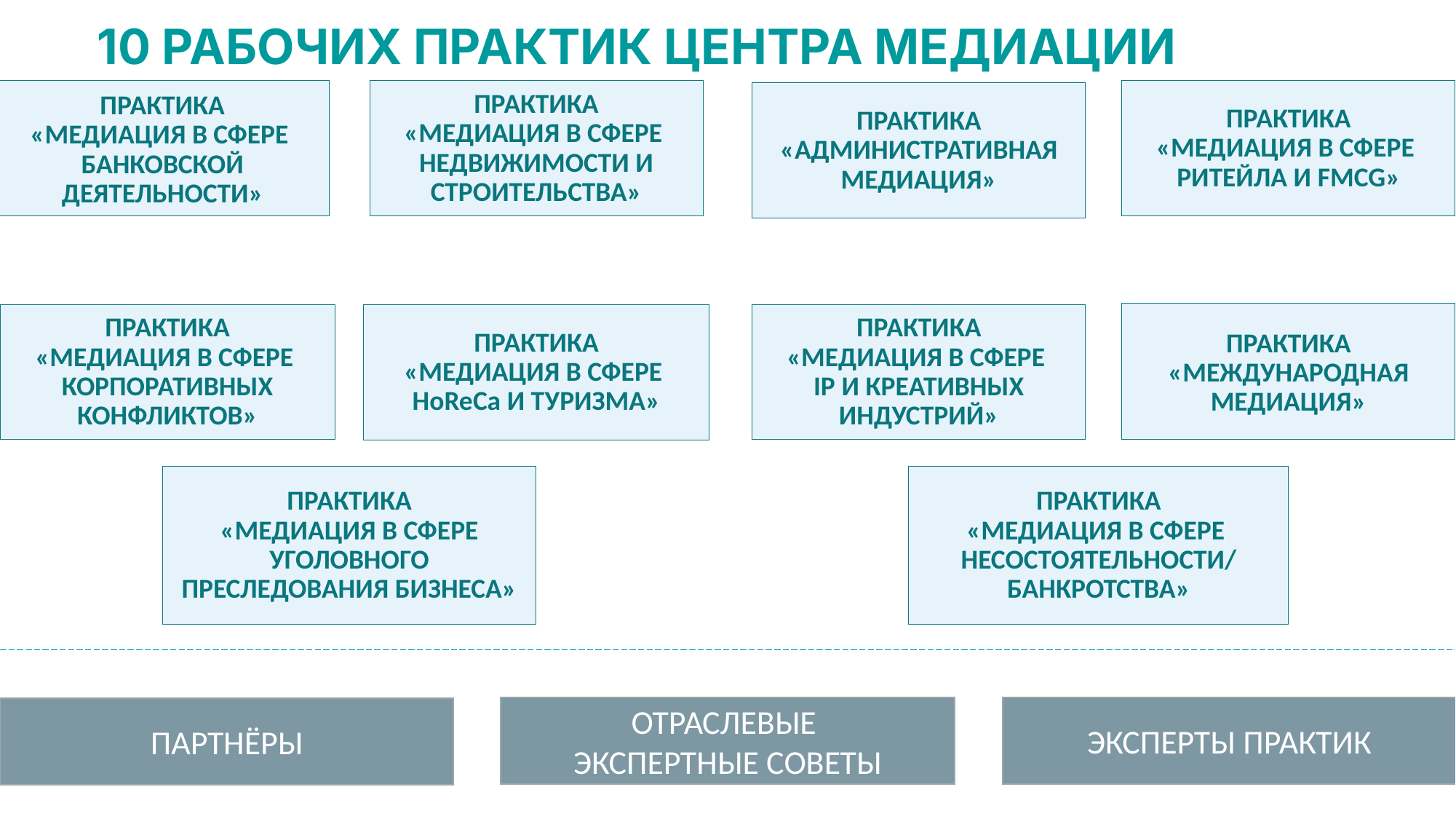

# 10 РАБОЧИХ ПРАКТИК ЦЕНТРА МЕДИАЦИИ

ПРАКТИКА
«МЕДИАЦИЯ В СФЕРЕ
БАНКОВСКОЙ ДЕЯТЕЛЬНОСТИ»

ПРАКТИКА
«МЕДИАЦИЯ В СФЕРЕ
НЕДВИЖИМОСТИ И СТРОИТЕЛЬСТВА»
ПРАКТИКА
«МЕДИАЦИЯ В СФЕРЕ
РИТЕЙЛА И FMCG»
ПРАКТИКА
«АДМИНИСТРАТИВНАЯ МЕДИАЦИЯ»

ПРАКТИКА
«МЕЖДУНАРОДНАЯ МЕДИАЦИЯ»

ПРАКТИКА
«МЕДИАЦИЯ В СФЕРЕ
КОРПОРАТИВНЫХ КОНФЛИКТОВ»
ПРАКТИКА
«МЕДИАЦИЯ В СФЕРЕ
HoReCa И ТУРИЗМА»
ПРАКТИКА
«МЕДИАЦИЯ В СФЕРЕ
IP И КРЕАТИВНЫХ ИНДУСТРИЙ»
ПРАКТИКА
«МЕДИАЦИЯ В СФЕРЕ УГОЛОВНОГО ПРЕСЛЕДОВАНИЯ БИЗНЕСА»
ПРАКТИКА
«МЕДИАЦИЯ В СФЕРЕ
НЕСОСТОЯТЕЛЬНОСТИ/ БАНКРОТСТВА»
ЭКСПЕРТЫ ПРАКТИК
ОТРАСЛЕВЫЕ
ЭКСПЕРТНЫЕ СОВЕТЫ
ПАРТНЁРЫ